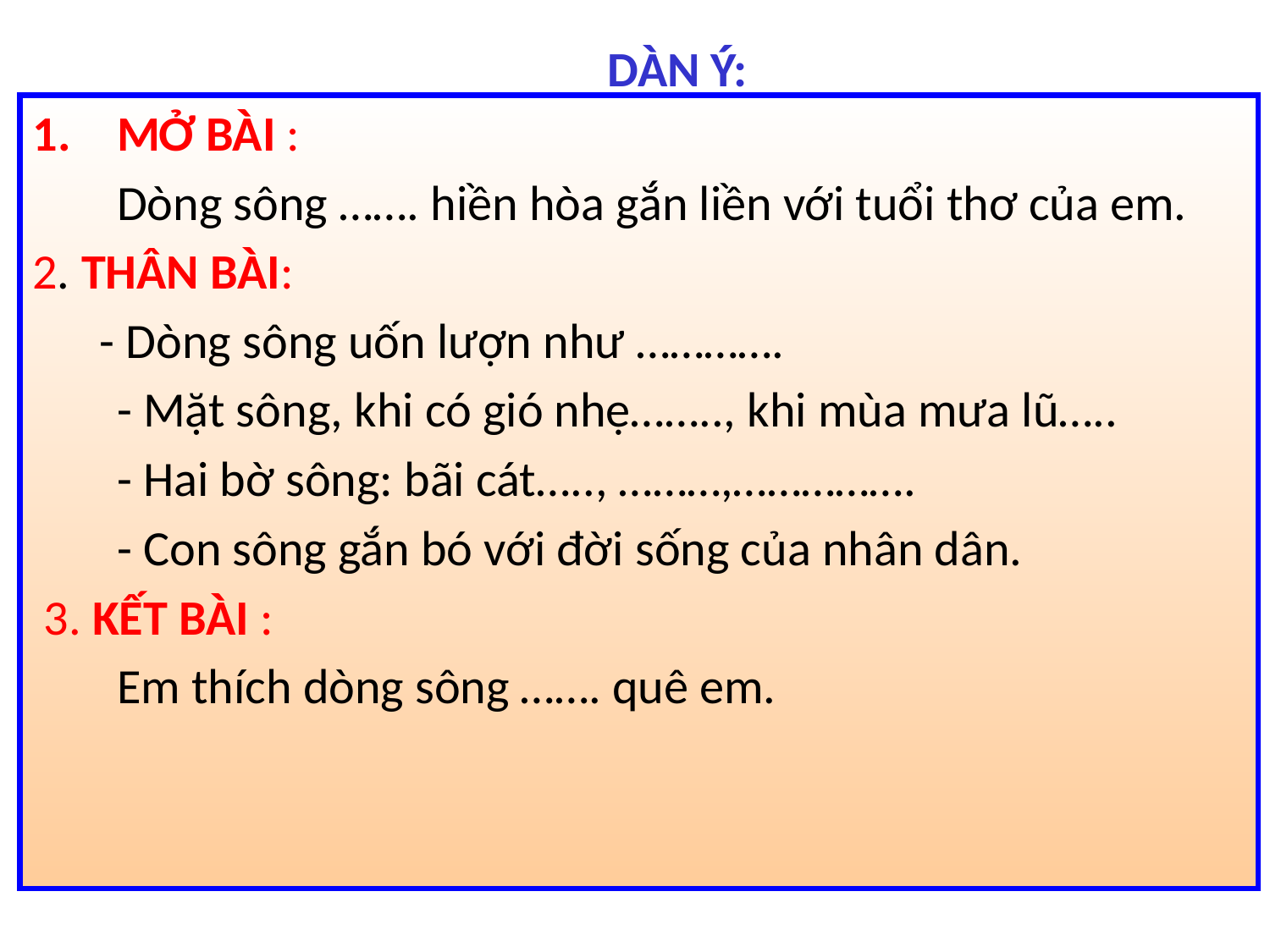

# DÀN Ý:
MỞ BÀI :
	Dòng sông ……. hiền hòa gắn liền với tuổi thơ của em.
2. THÂN BÀI:
      - Dòng sông uốn lượn như ………….
   	- Mặt sông, khi có gió nhẹ…….., khi mùa mưa lũ…..
	- Hai bờ sông: bãi cát….., ………,…………….
	- Con sông gắn bó với đời sống của nhân dân.
 3. KẾT BÀI :
	Em thích dòng sông ……. quê em.